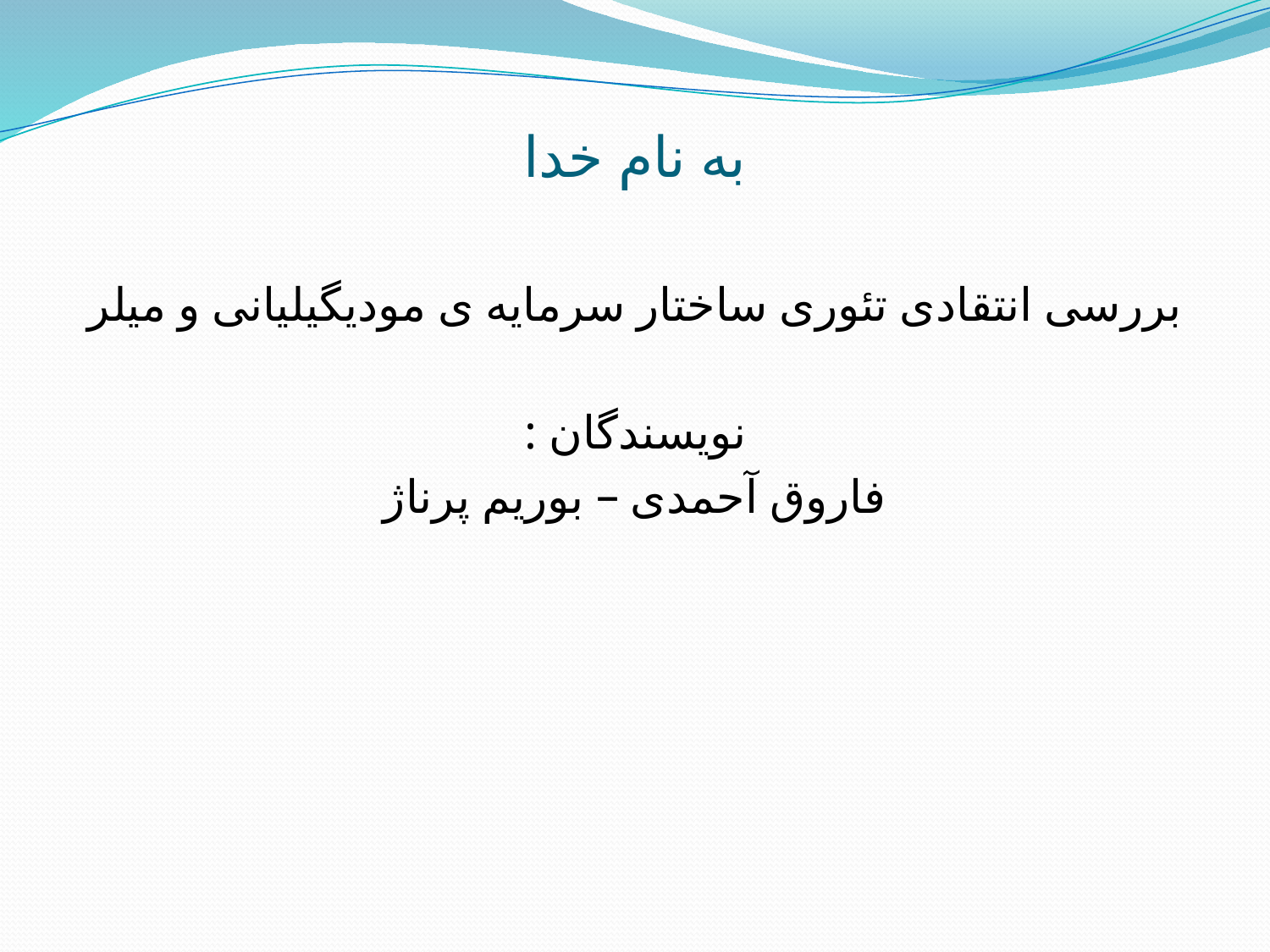

# به نام خدا
بررسی انتقادی تئوری ساختار سرمایه ی مودیگیلیانی و میلر

نویسندگان :
فاروق آحمدی – بوریم پرناژ